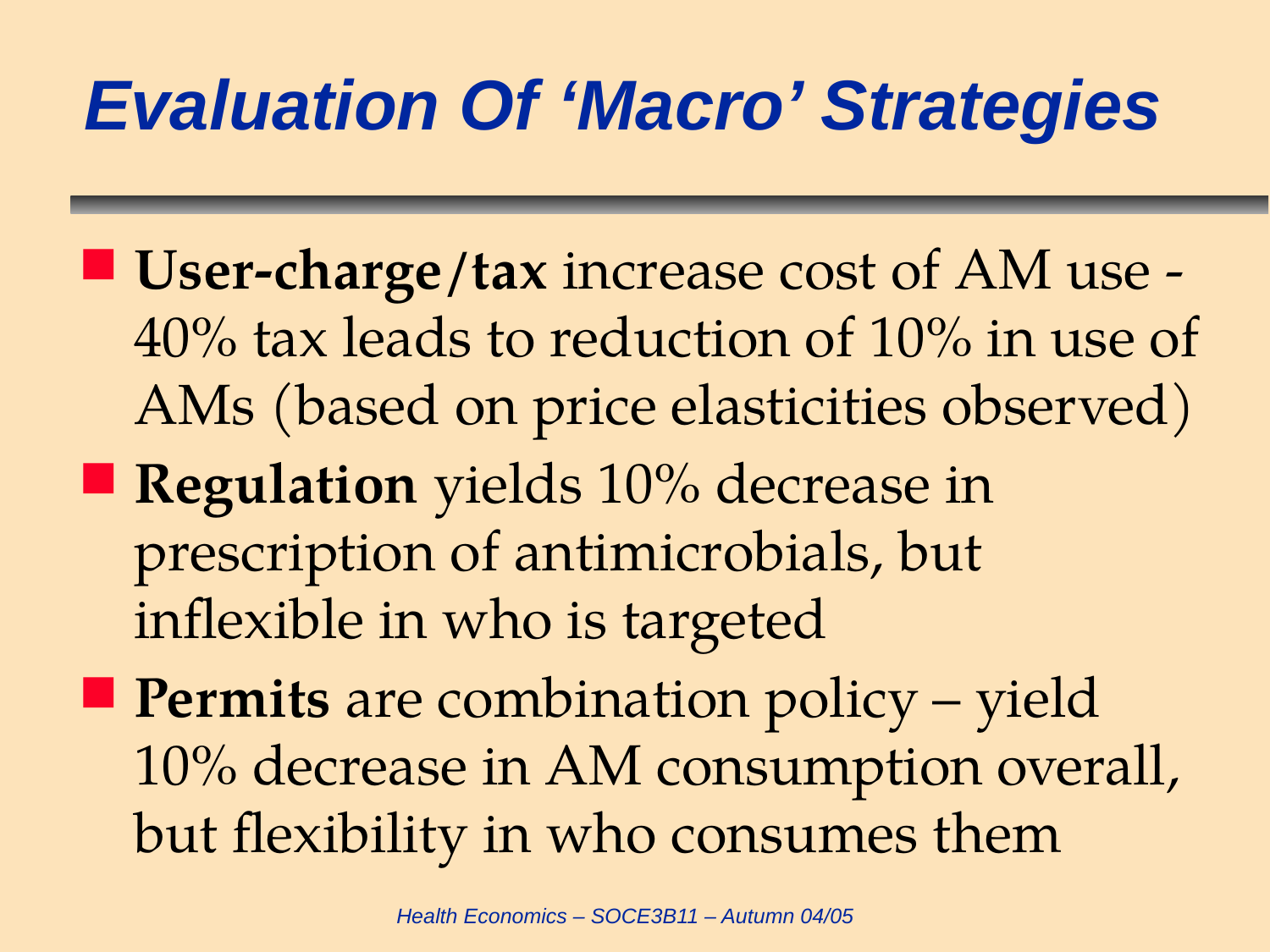

# Evaluation Of ‘Macro’ Strategies
User-charge/tax increase cost of AM use - 40% tax leads to reduction of 10% in use of AMs (based on price elasticities observed)
Regulation yields 10% decrease in prescription of antimicrobials, but inflexible in who is targeted
Permits are combination policy – yield 10% decrease in AM consumption overall, but flexibility in who consumes them